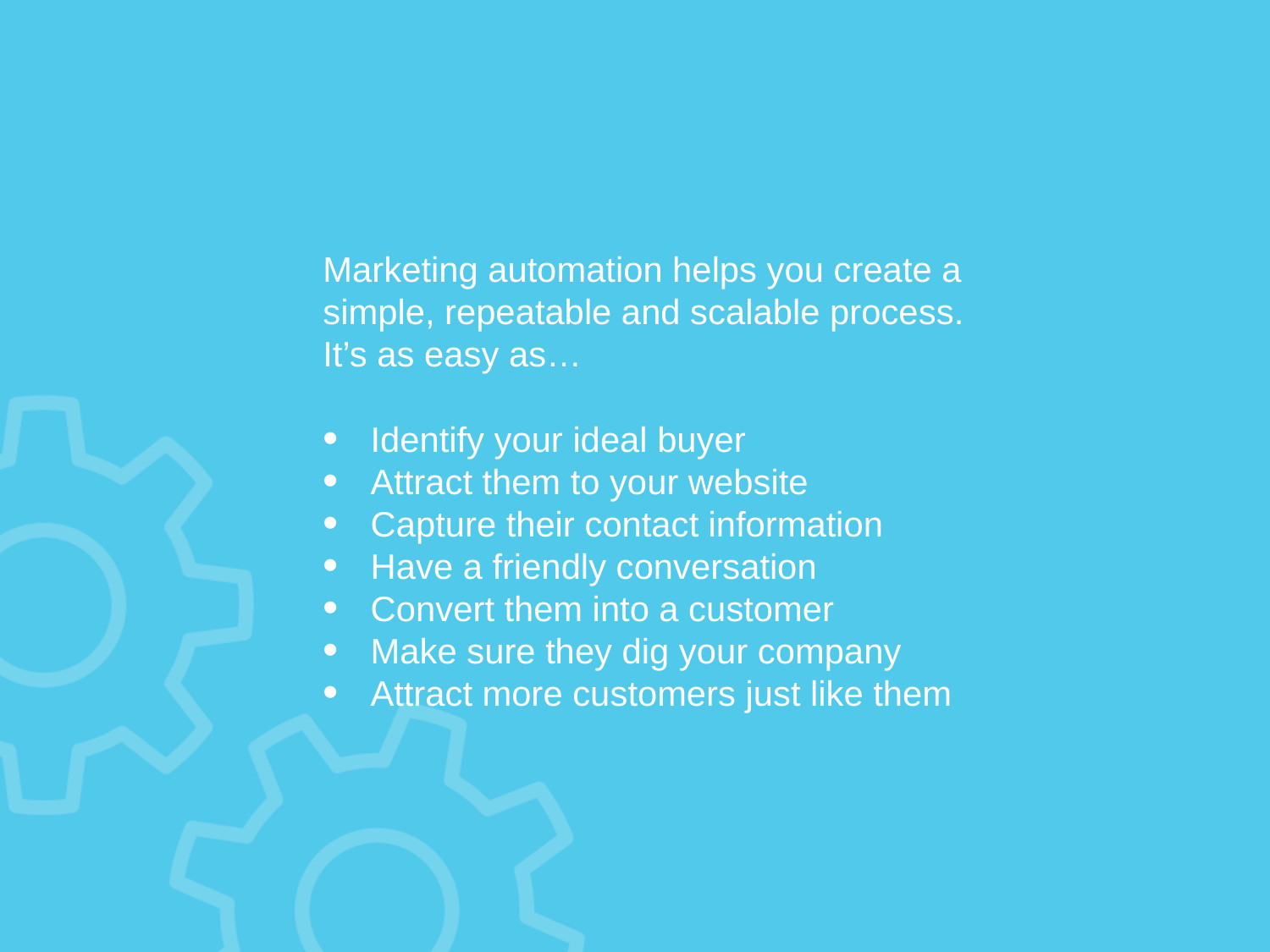

Marketing automation helps you create a simple, repeatable and scalable process.  It’s as easy as…

Identify your ideal buyer
Attract them to your website
Capture their contact information
Have a friendly conversation
Convert them into a customer
Make sure they dig your company
Attract more customers just like them